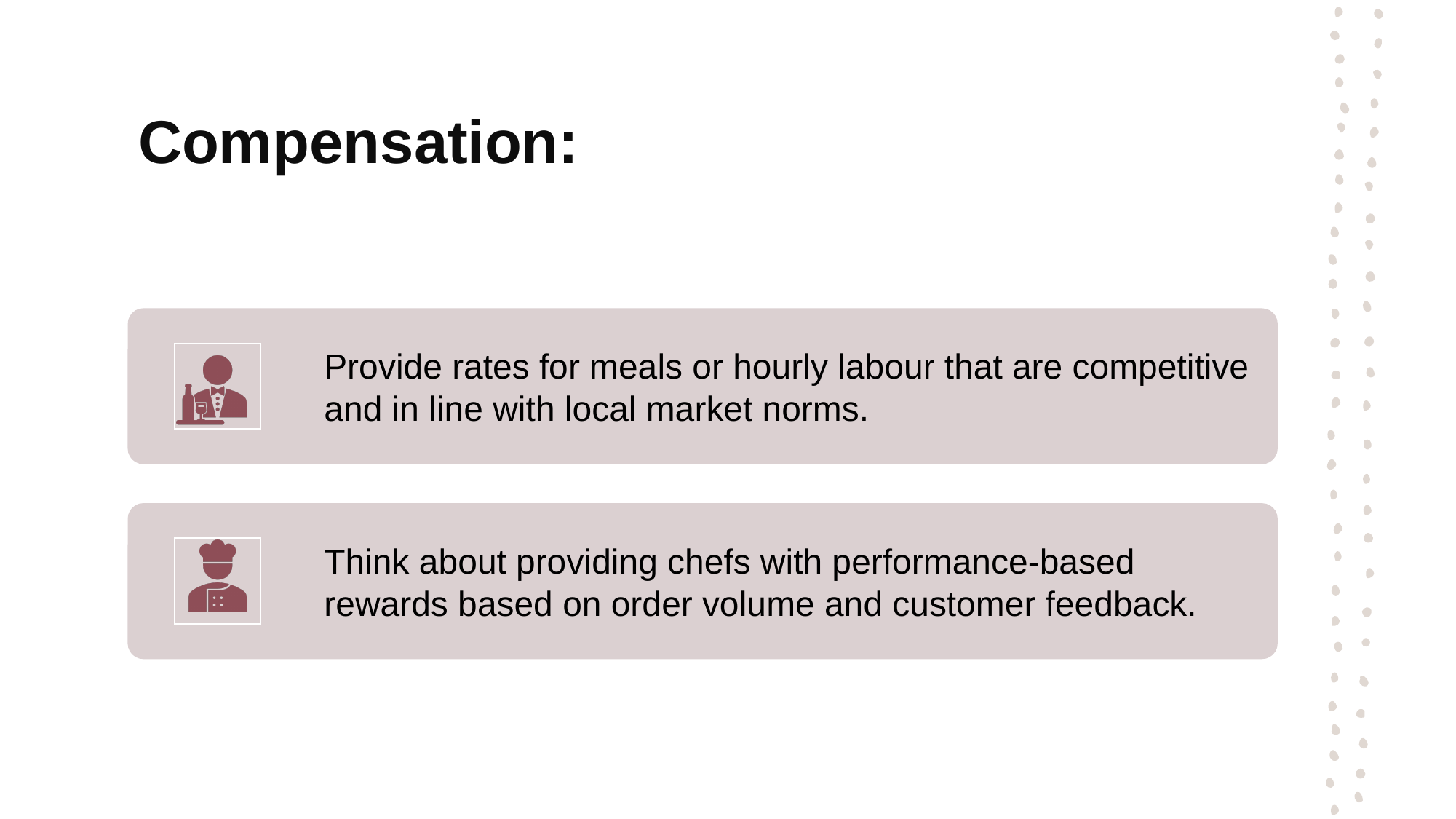

# Compensation:
Provide rates for meals or hourly labour that are competitive and in line with local market norms.
Think about providing chefs with performance-based rewards based on order volume and customer feedback.